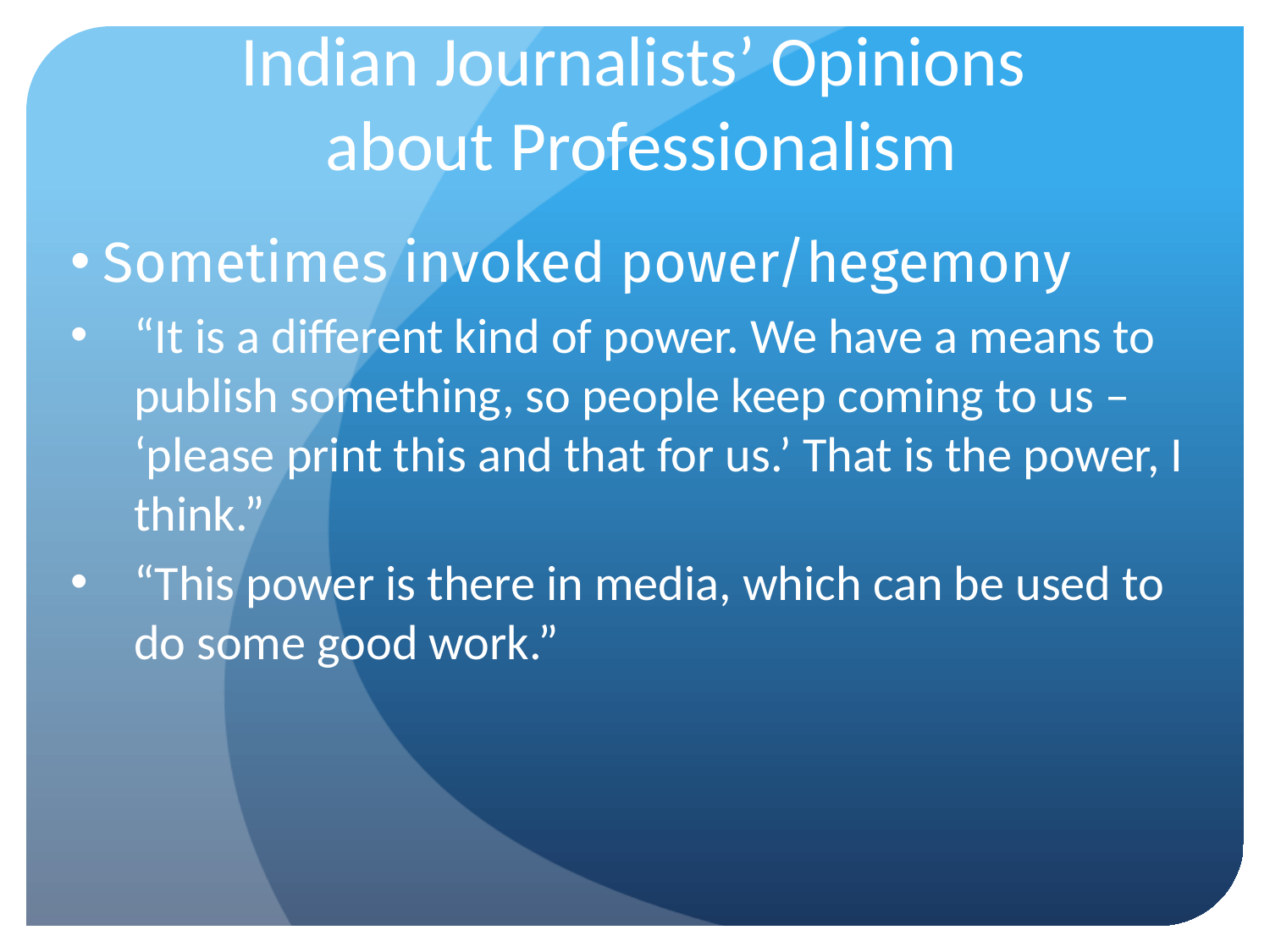

# Indian Journalists’ Opinions about Professionalism
Sometimes invoked power/hegemony
“It is a different kind of power. We have a means to publish something, so people keep coming to us – ‘please print this and that for us.’ That is the power, I think.”
“This power is there in media, which can be used to do some good work.”